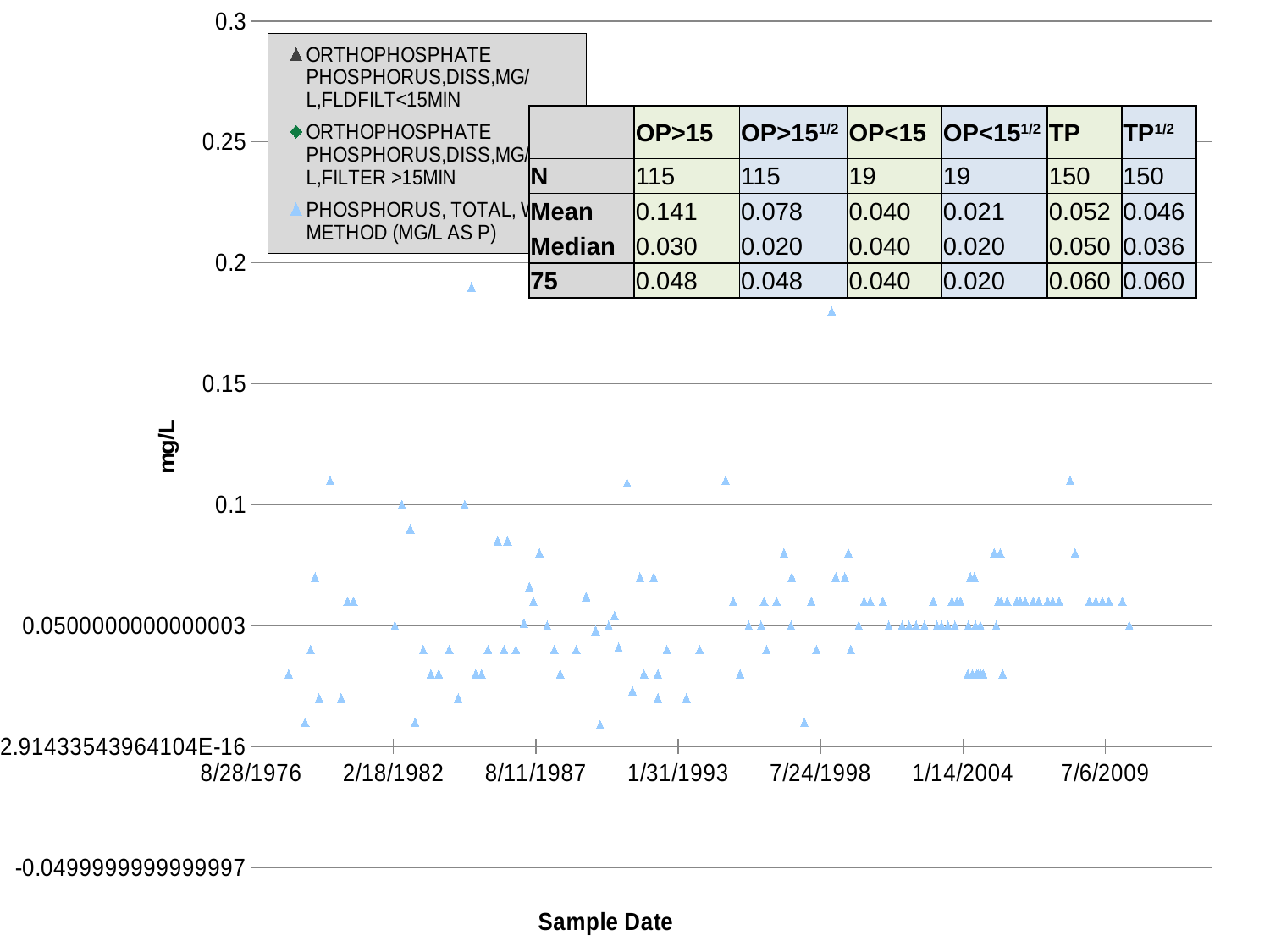

### Chart

| Category | ORTHOPHOSPHATE PHOSPHORUS,DISS,MG/L,FLDFILT<15MIN | ORTHOPHOSPHATE PHOSPHORUS,DISS,MG/L,FILTER >15MIN | PHOSPHORUS, TOTAL, WET METHOD (MG/L AS P) |
|---|---|---|---|
Historic Laguna Madre phosphorus levels
|  | OP>15 | OP>151/2 | OP<15 | OP<151/2 | TP | TP1/2 |
| --- | --- | --- | --- | --- | --- | --- |
| N | 115 | 115 | 19 | 19 | 150 | 150 |
| Mean | 0.141 | 0.078 | 0.040 | 0.021 | 0.052 | 0.046 |
| Median | 0.030 | 0.020 | 0.040 | 0.020 | 0.050 | 0.036 |
| 75 | 0.048 | 0.048 | 0.040 | 0.020 | 0.060 | 0.060 |